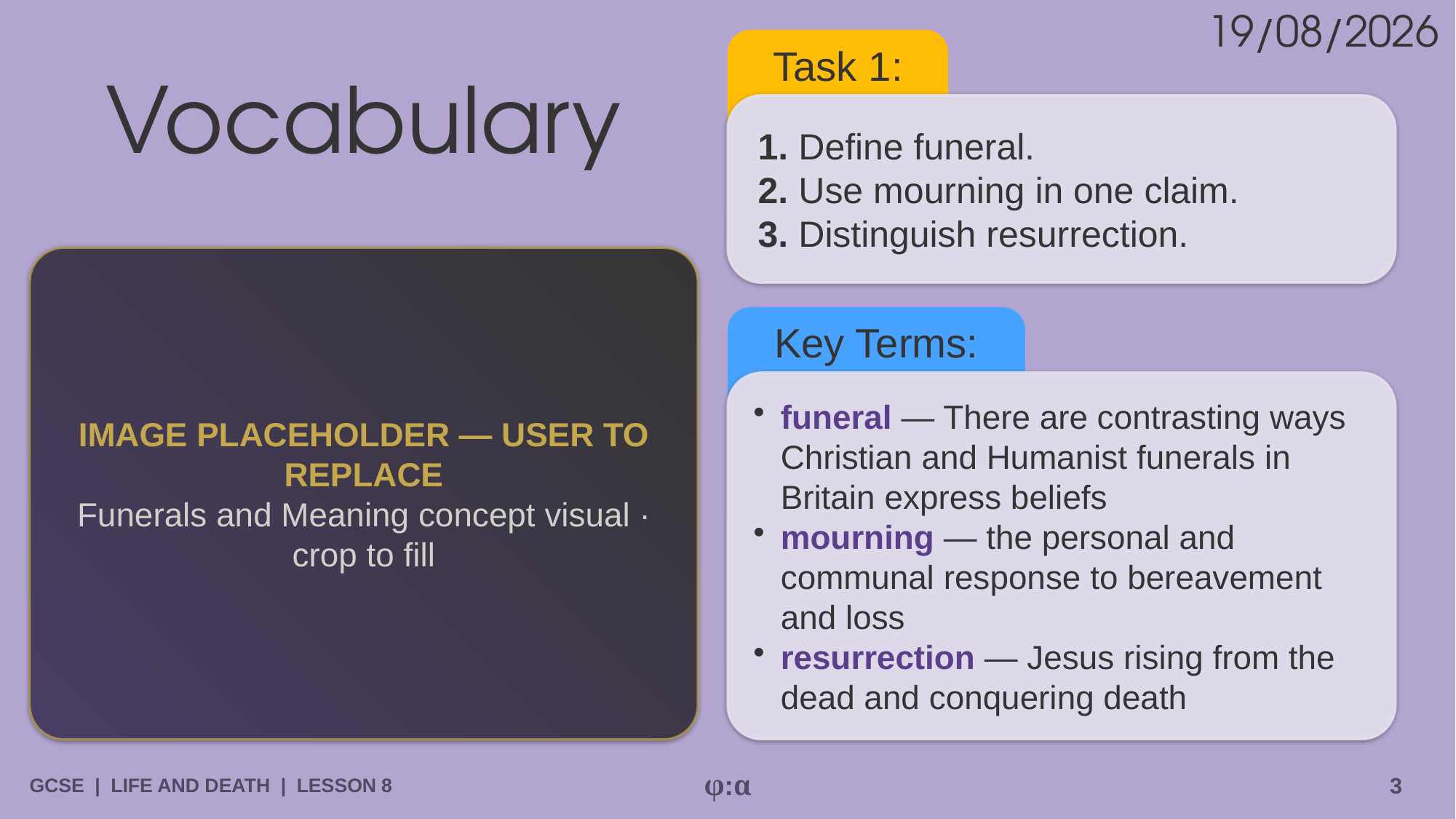

19/08/2026
# Vocabulary
Task 1:
1. Define funeral.
2. Use mourning in one claim.
3. Distinguish resurrection.
IMAGE PLACEHOLDER — USER TO REPLACE
Funerals and Meaning concept visual · crop to fill
Key Terms:
​funeral — There are contrasting ways Christian and Humanist funerals in Britain express beliefs
​mourning — the personal and communal response to bereavement and loss
​resurrection — Jesus rising from the dead and conquering death
GCSE  |  LIFE AND DEATH  |  LESSON 8
φ:α
3